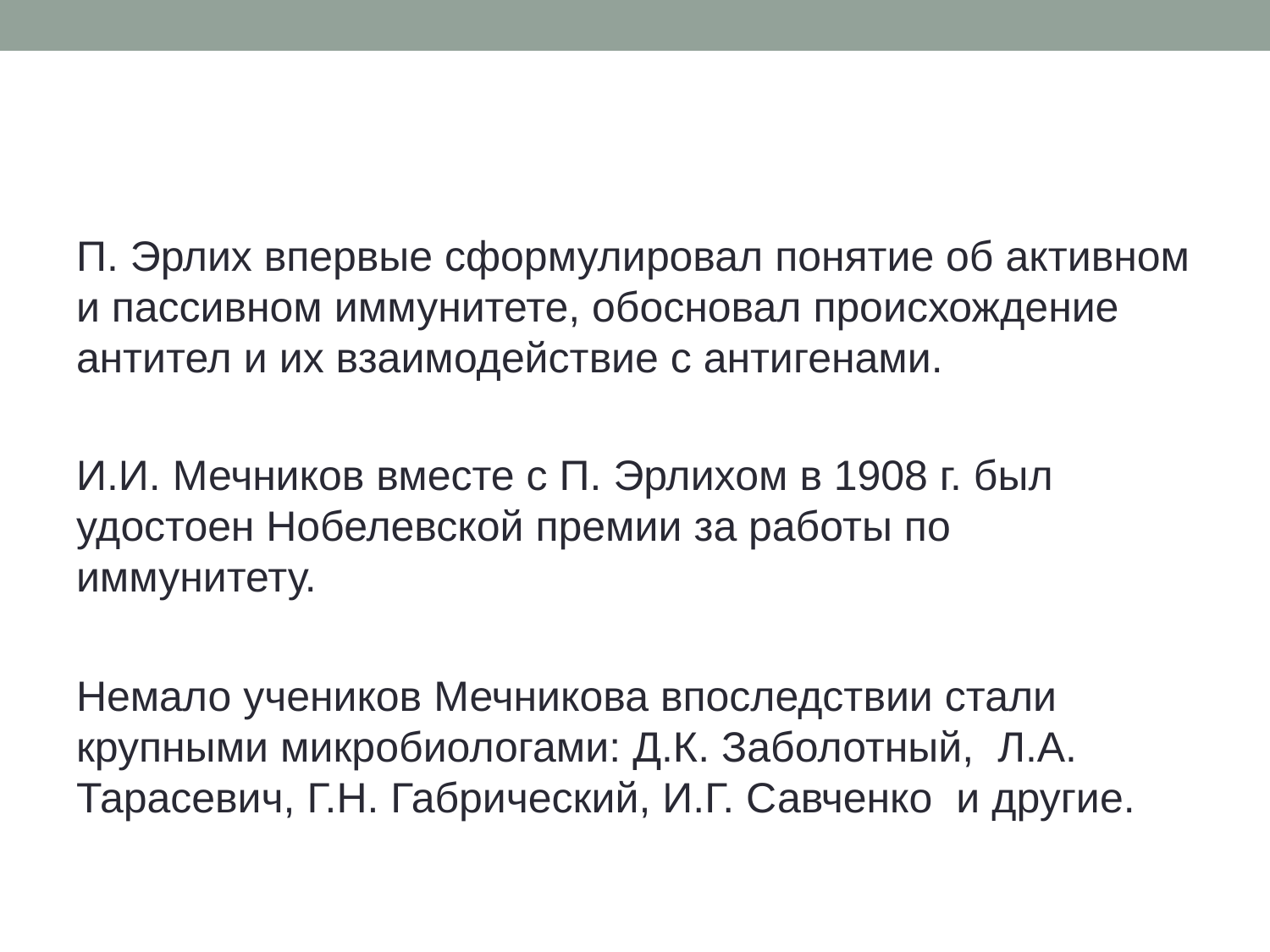

#
П. Эрлих впервые сформулировал понятие об активном и пассивном иммунитете, обосновал происхождение антител и их взаимодействие с антигенами.

И.И. Мечников вместе с П. Эрлихом в 1908 г. был удостоен Нобелевской премии за работы по иммунитету.

Немало учеников Мечникова впоследствии стали    крупными микробиологами: Д.К. Заболотный,  Л.А. Тарасевич, Г.Н. Габрический, И.Г. Савченко  и другие.